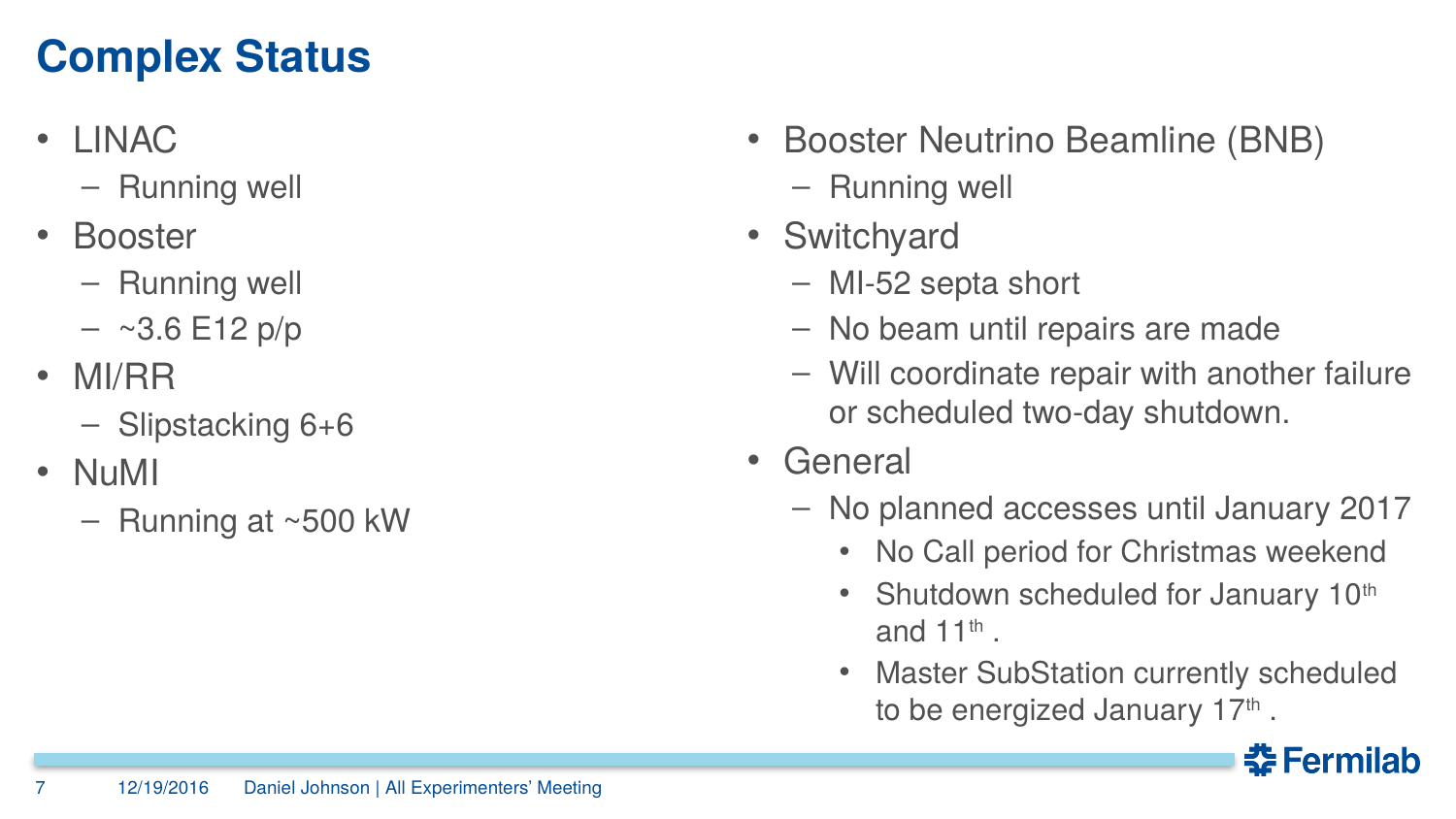

# Complex Status
LINAC
Running well
Booster
Running well
~3.6 E12 p/p
MI/RR
Slipstacking 6+6
NuMI
Running at ~500 kW

Booster Neutrino Beamline (BNB)
Running well
Switchyard
MI-52 septa short
No beam until repairs are made
Will coordinate repair with another failure or scheduled two-day shutdown.
General
No planned accesses until January 2017
No Call period for Christmas weekend
Shutdown scheduled for January 10th and 11th .
Master SubStation currently scheduled to be energized January 17th .

7
12/19/2016
Daniel Johnson | All Experimenters’ Meeting